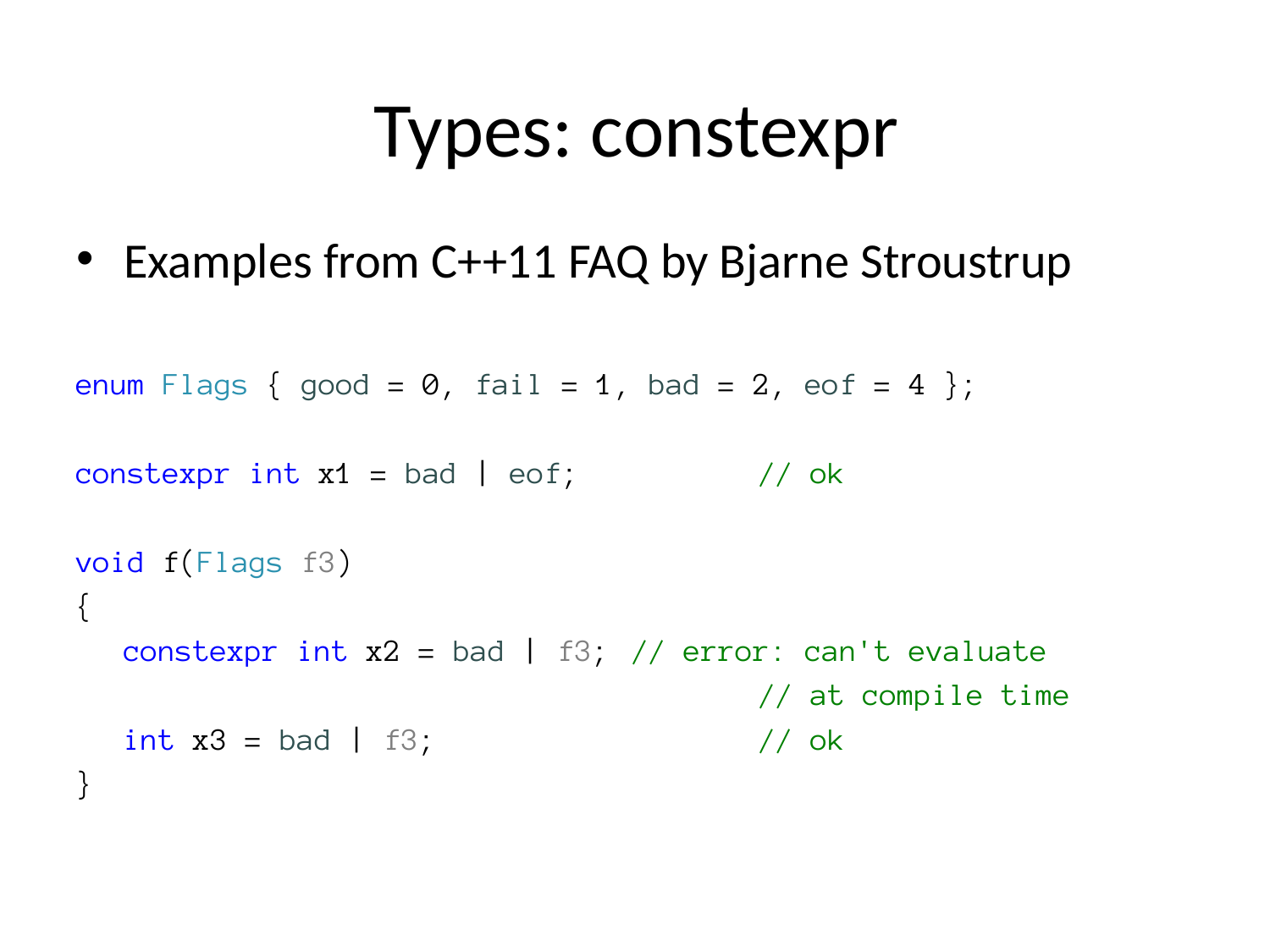

# Types: constexpr
Examples from C++11 FAQ by Bjarne Stroustrup

enum Flags { good = 0, fail = 1, bad = 2, eof = 4 };

constexpr int x1 = bad | eof;		// ok

void f(Flags f3)
{
	constexpr int x2 = bad | f3; 	// error: can't evaluate
						// at compile time
	int x3 = bad | f3; 			// ok
}